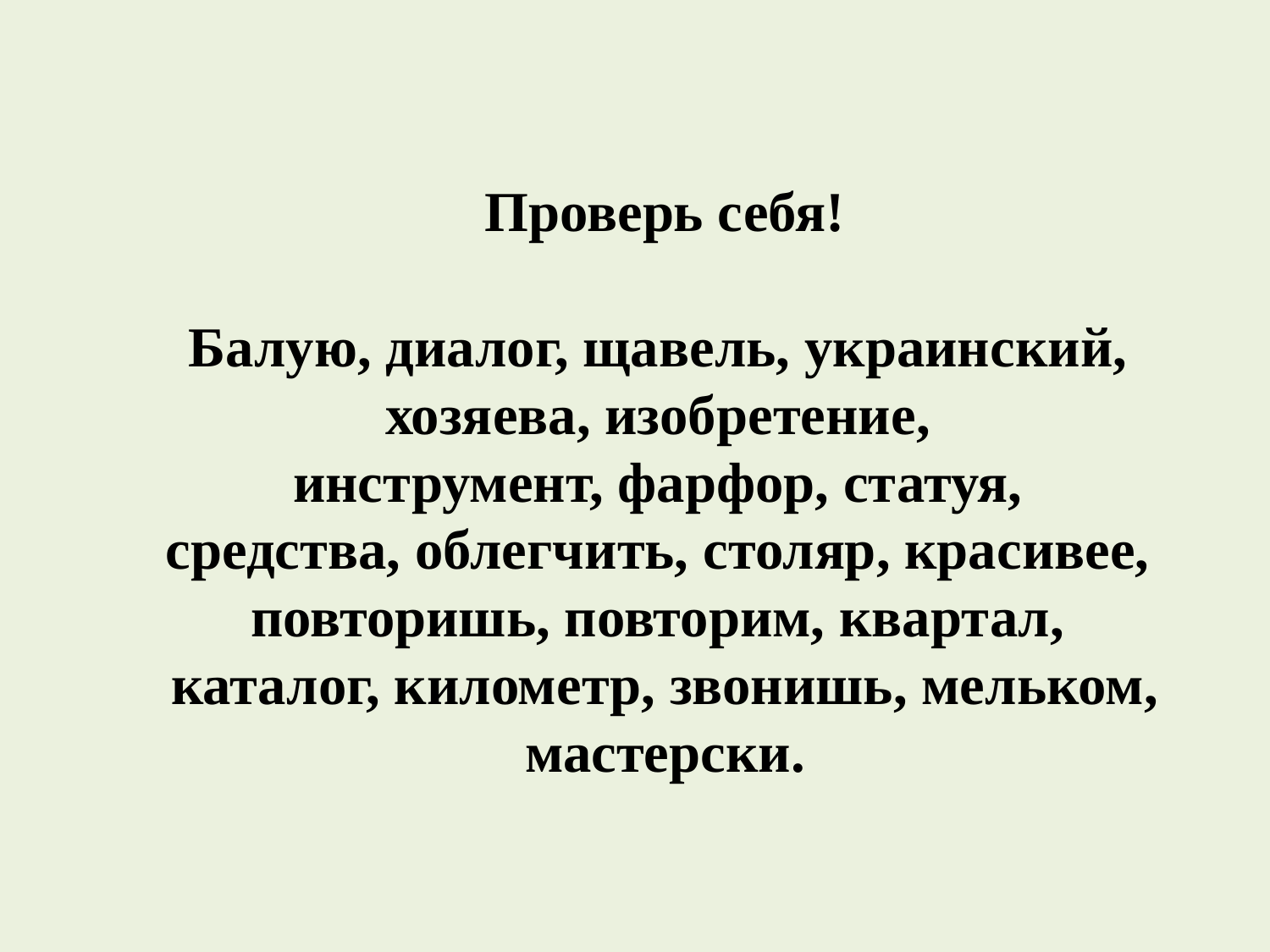

Проверь себя!

Балую, диалог, щавель, украинский,
хозяева, изобретение,
инструмент, фарфор, статуя,
средства, облегчить, столяр, красивее,
повторишь, повторим, квартал,
каталог, километр, звонишь, мельком,
мастерски.